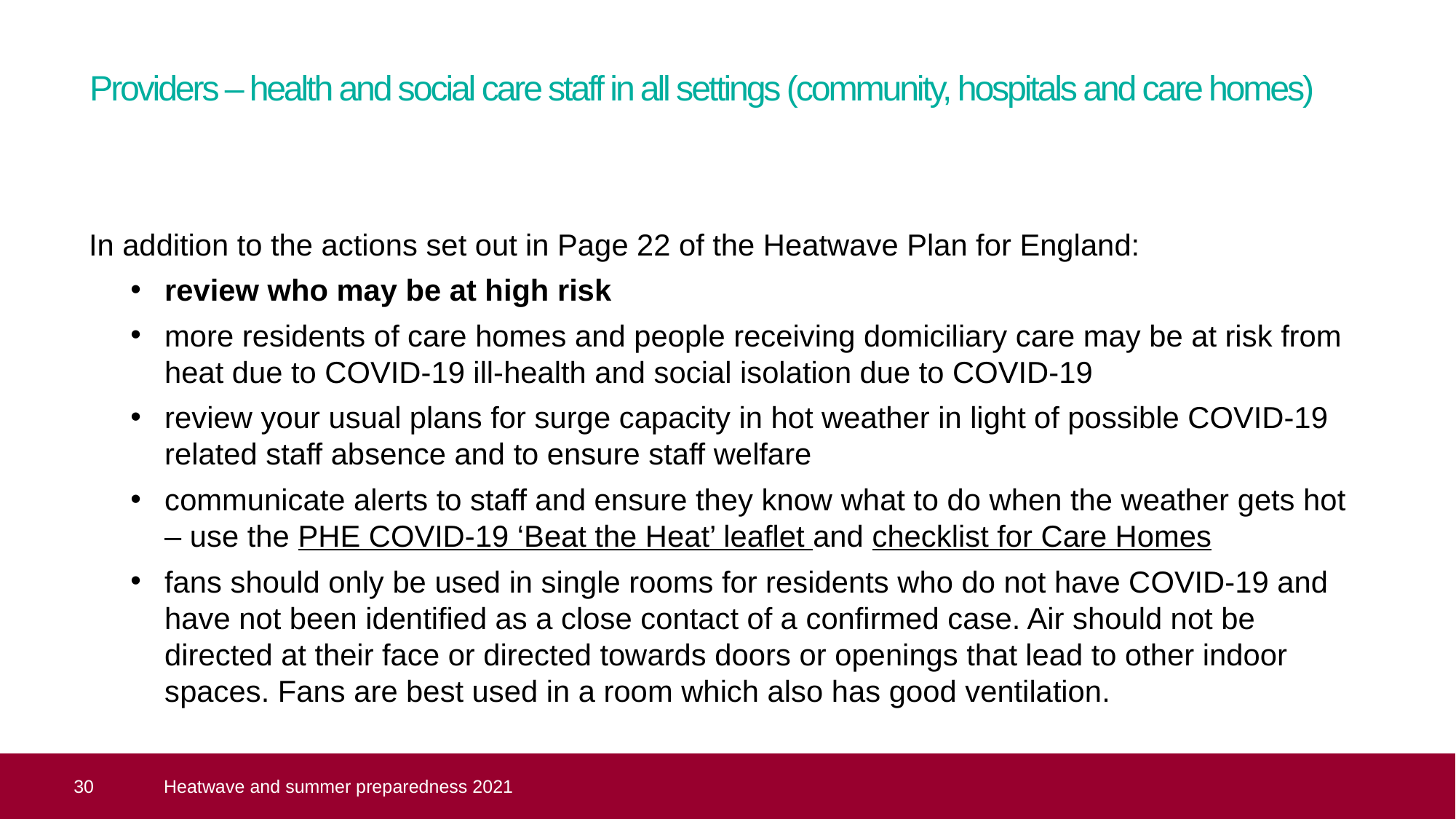

# Providers – health and social care staff in all settings (community, hospitals and care homes)
In addition to the actions set out in Page 22 of the Heatwave Plan for England:
review who may be at high risk
more residents of care homes and people receiving domiciliary care may be at risk from heat due to COVID-19 ill-health and social isolation due to COVID-19
review your usual plans for surge capacity in hot weather in light of possible COVID-19 related staff absence and to ensure staff welfare
communicate alerts to staff and ensure they know what to do when the weather gets hot – use the PHE COVID-19 ‘Beat the Heat’ leaflet and checklist for Care Homes
fans should only be used in single rooms for residents who do not have COVID-19 and have not been identified as a close contact of a confirmed case. Air should not be directed at their face or directed towards doors or openings that lead to other indoor spaces. Fans are best used in a room which also has good ventilation.

  30
Heatwave and summer preparedness 2021